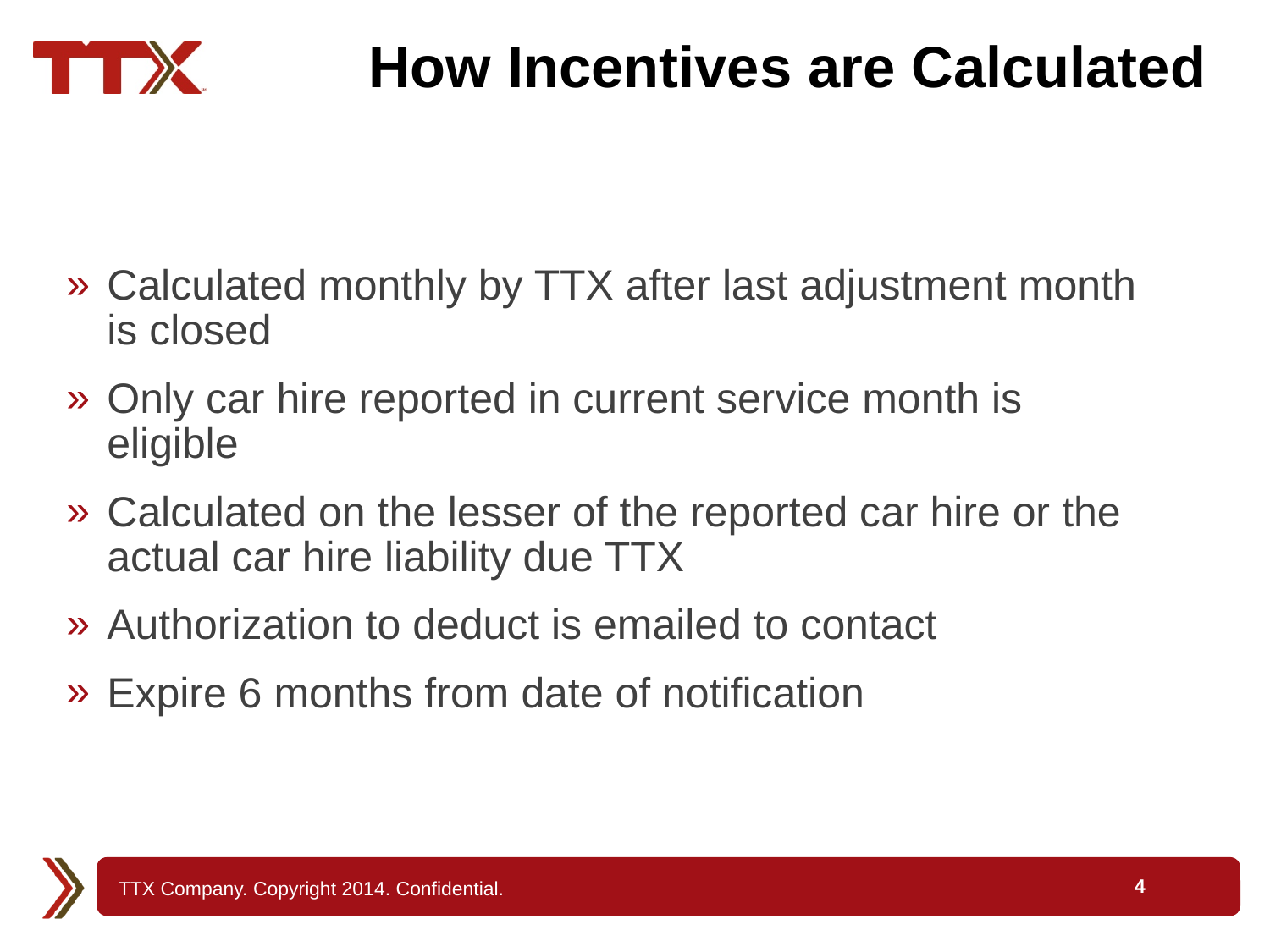

# How Incentives are Calculated

Calculated monthly by TTX after last adjustment month is closed
Only car hire reported in current service month is eligible
Calculated on the lesser of the reported car hire or the actual car hire liability due TTX
Authorization to deduct is emailed to contact
Expire 6 months from date of notification